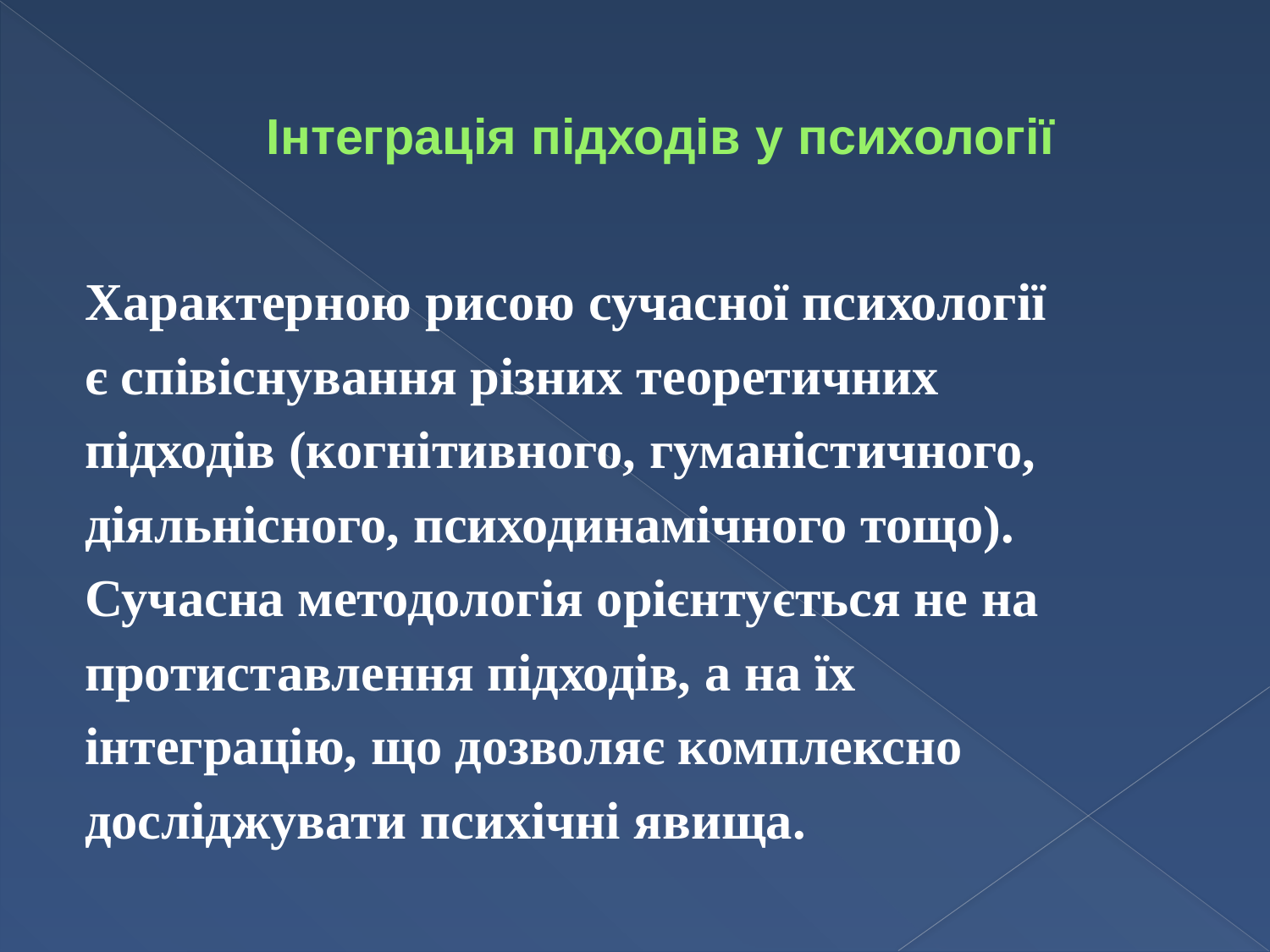

# Інтеграція підходів у психології
Характерною рисою сучасної психології
є співіснування різних теоретичних
підходів (когнітивного, гуманістичного,
діяльнісного, психодинамічного тощо).
Сучасна методологія орієнтується не на
протиставлення підходів, а на їх
інтеграцію, що дозволяє комплексно
досліджувати психічні явища.